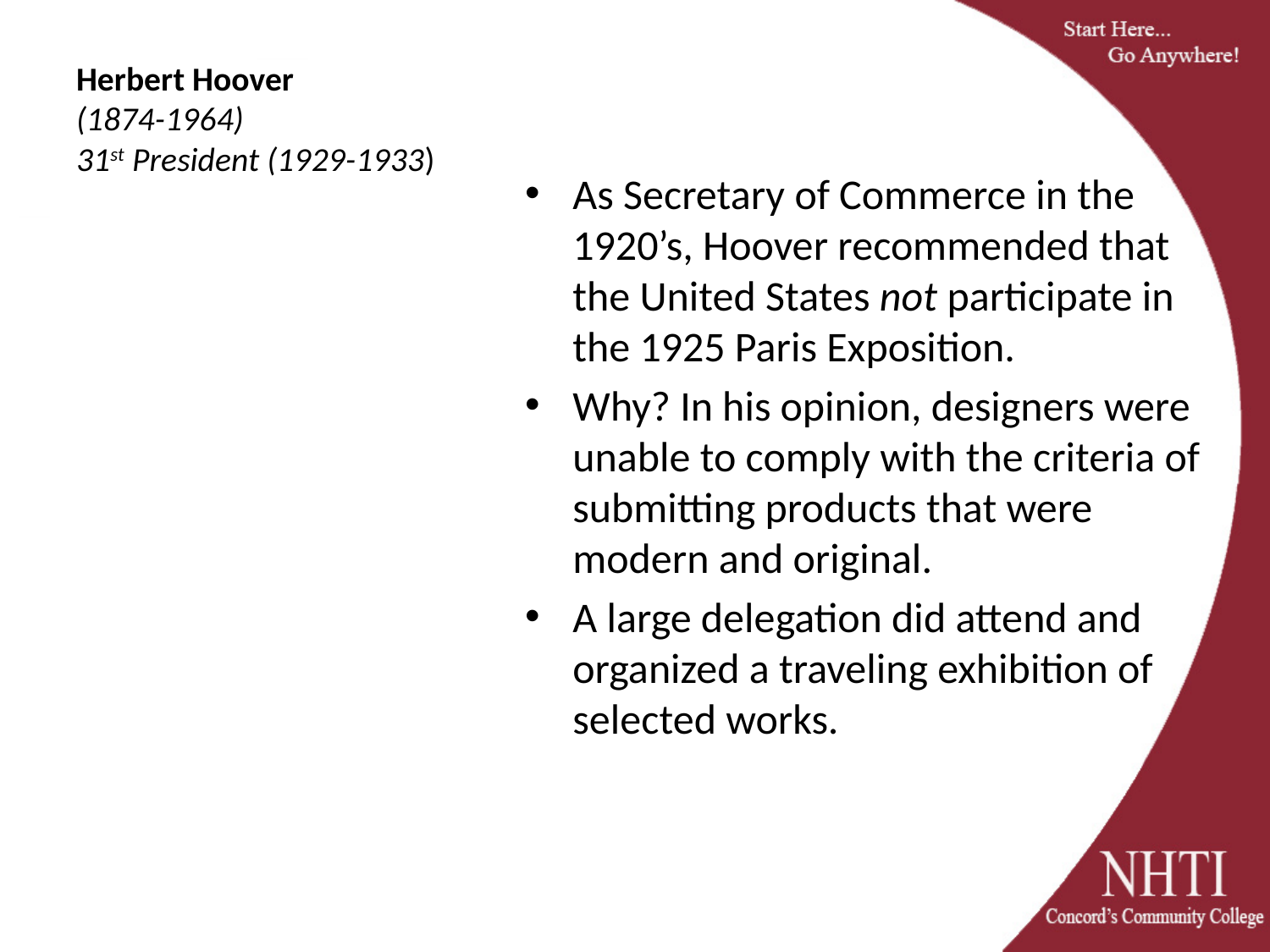

# Herbert Hoover (1874-1964) 31st President (1929-1933)
As Secretary of Commerce in the 1920’s, Hoover recommended that the United States not participate in the 1925 Paris Exposition.
Why? In his opinion, designers were unable to comply with the criteria of submitting products that were modern and original.
A large delegation did attend and organized a traveling exhibition of selected works.